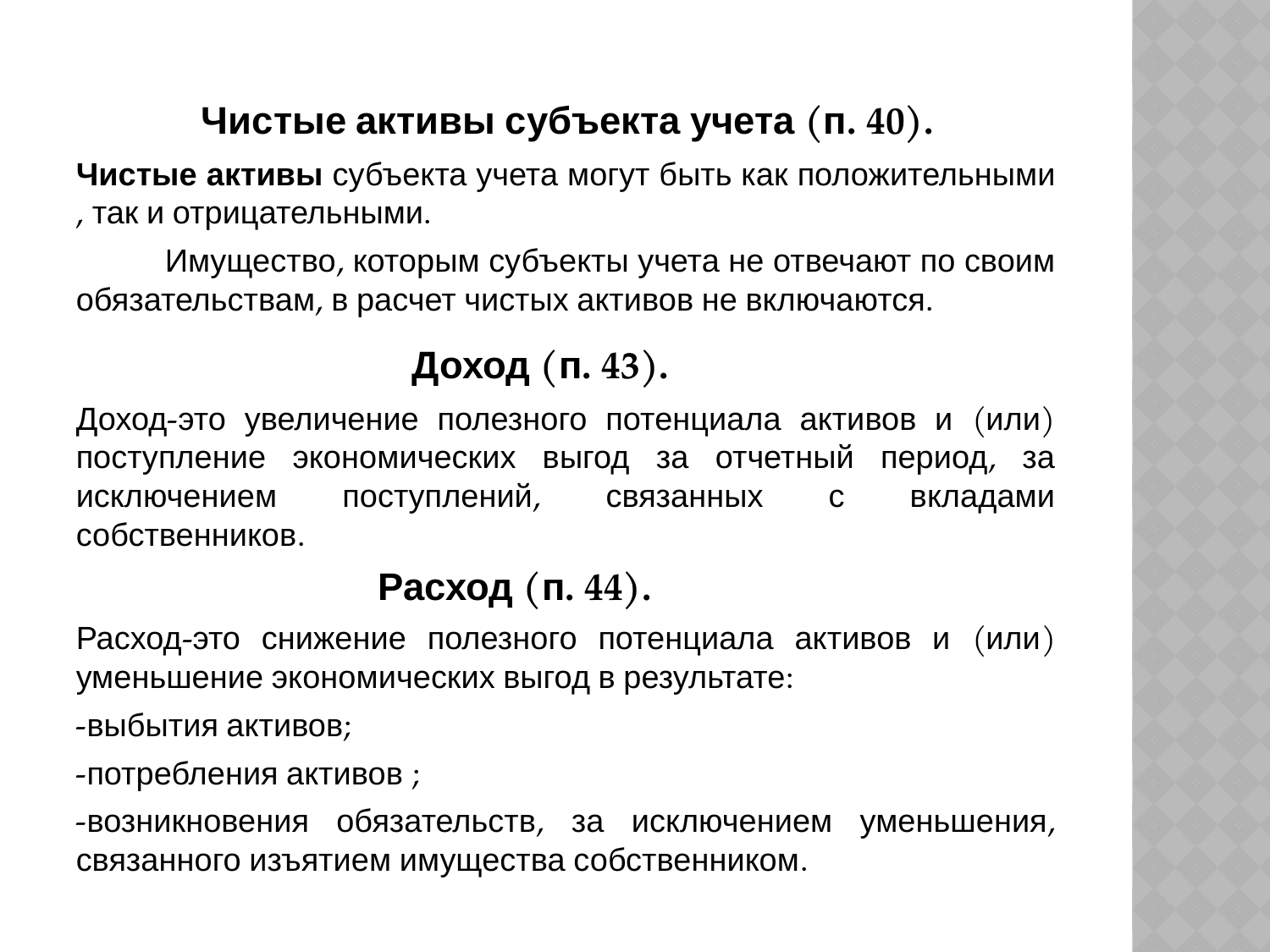

Чистые активы субъекта учета (п. 40).
Чистые активы субъекта учета могут быть как положительными , так и отрицательными.
          Имущество, которым субъекты учета не отвечают по своим обязательствам, в расчет чистых активов не включаются.
                          Доход (п. 43).
Доход-это увеличение полезного потенциала активов и (или) поступление экономических выгод за отчетный период, за исключением поступлений, связанных с вкладами собственников.
                               Расход (п. 44).
Расход-это снижение полезного потенциала активов и (или) уменьшение экономических выгод в результате:
-выбытия активов;
-потребления активов ;
-возникновения обязательств, за исключением уменьшения, связанного изъятием имущества собственником.